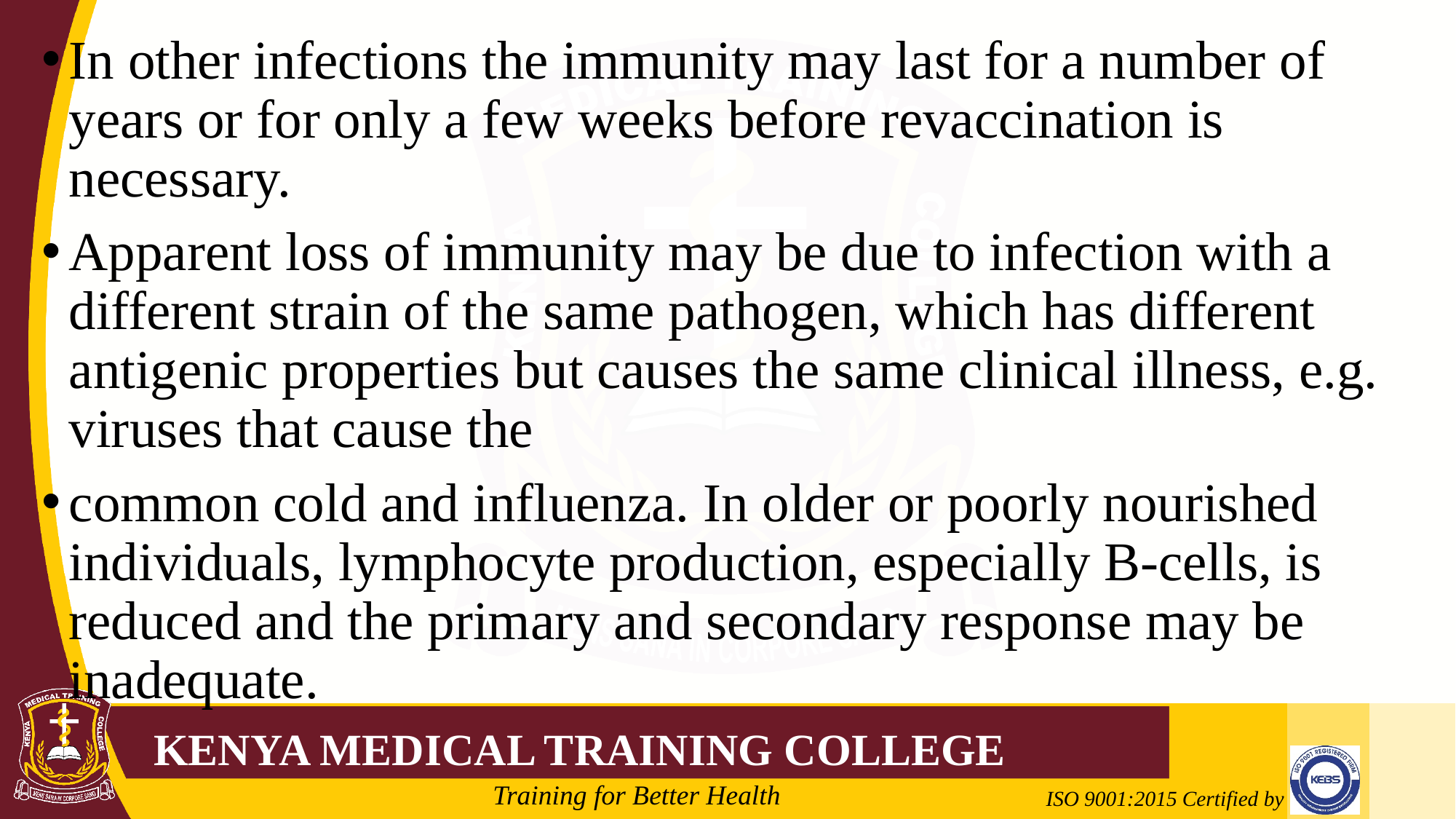

In other infections the immunity may last for a number of years or for only a few weeks before revaccination is necessary.
Apparent loss of immunity may be due to infection with a different strain of the same pathogen, which has different antigenic properties but causes the same clinical illness, e.g. viruses that cause the
common cold and influenza. In older or poorly nourished individuals, lymphocyte production, especially B-cells, is reduced and the primary and secondary response may be inadequate.